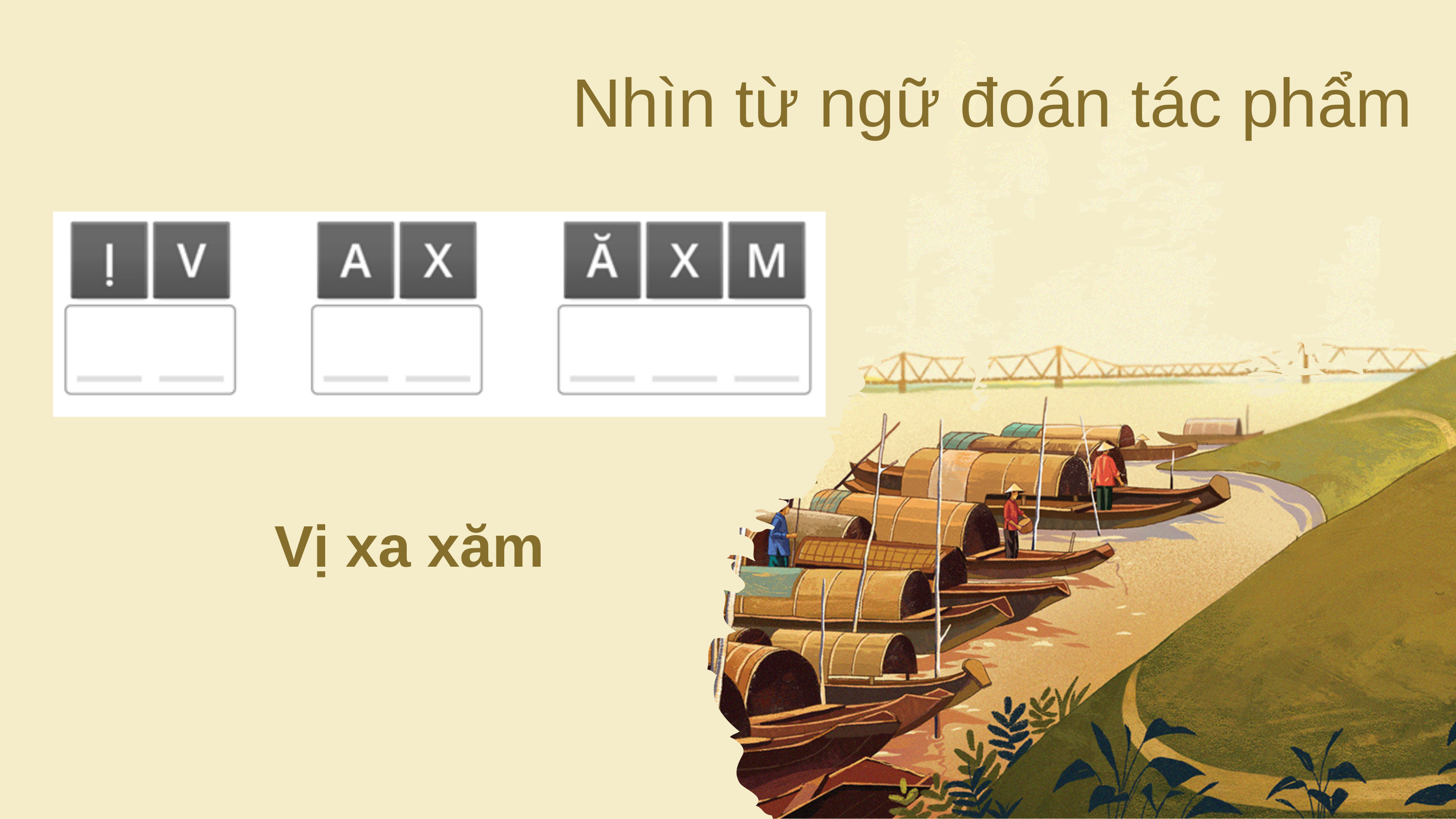

Nhìn từ ngữ đoán tác phẩm

Vị xa xăm